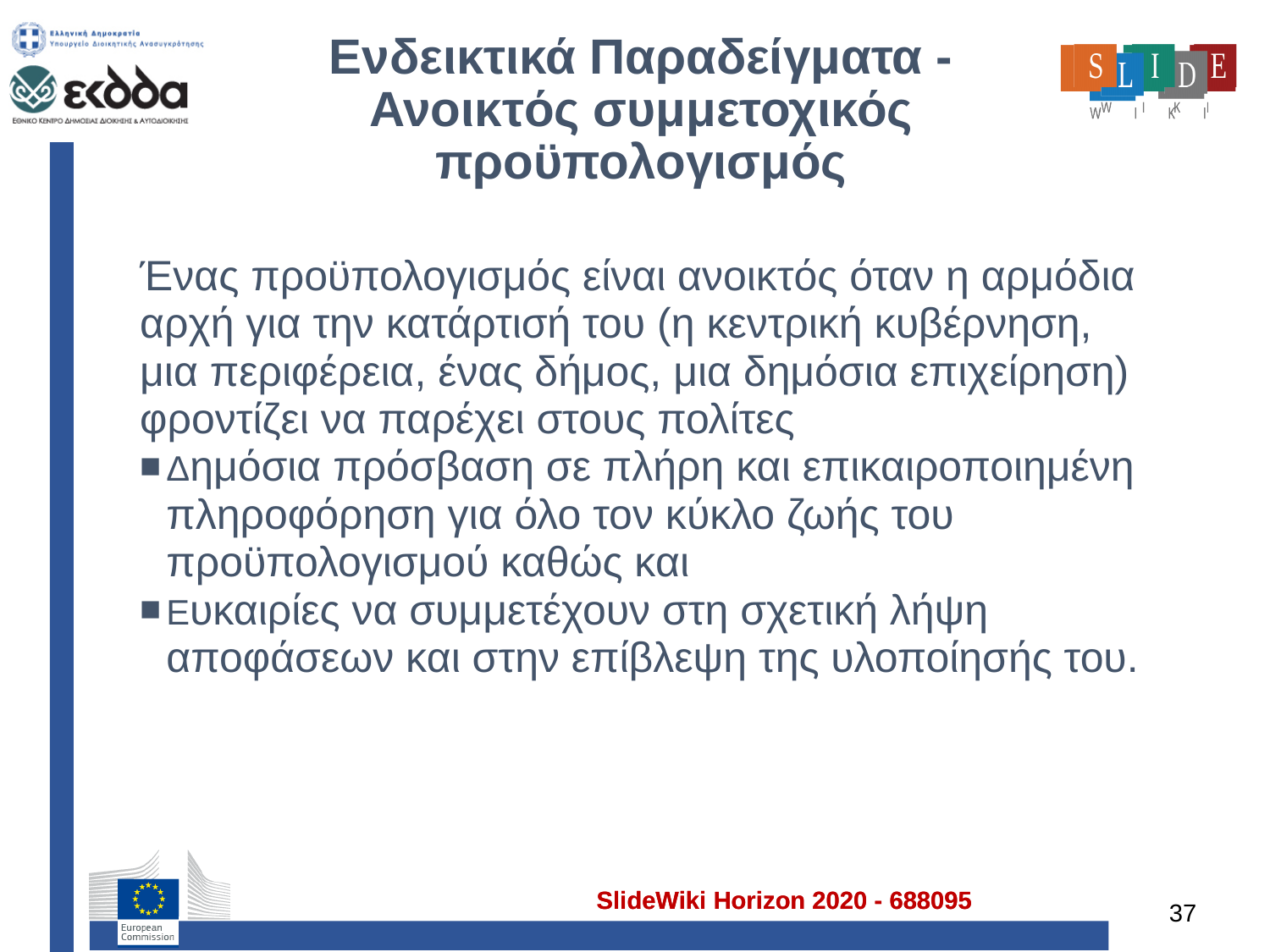

# Ενδεικτικά Παραδείγματα - Ανοικτός συμμετοχικός προϋπολογισμός
Ένας προϋπολογισμός είναι ανοικτός όταν η αρμόδια αρχή για την κατάρτισή του (η κεντρική κυβέρνηση, μια περιφέρεια, ένας δήμος, μια δημόσια επιχείρηση) φροντίζει να παρέχει στους πολίτες
Δημόσια πρόσβαση σε πλήρη και επικαιροποιημένη πληροφόρηση για όλο τον κύκλο ζωής του προϋπολογισμού καθώς και
Ευκαιρίες να συμμετέχουν στη σχετική λήψη αποφάσεων και στην επίβλεψη της υλοποίησής του.

37